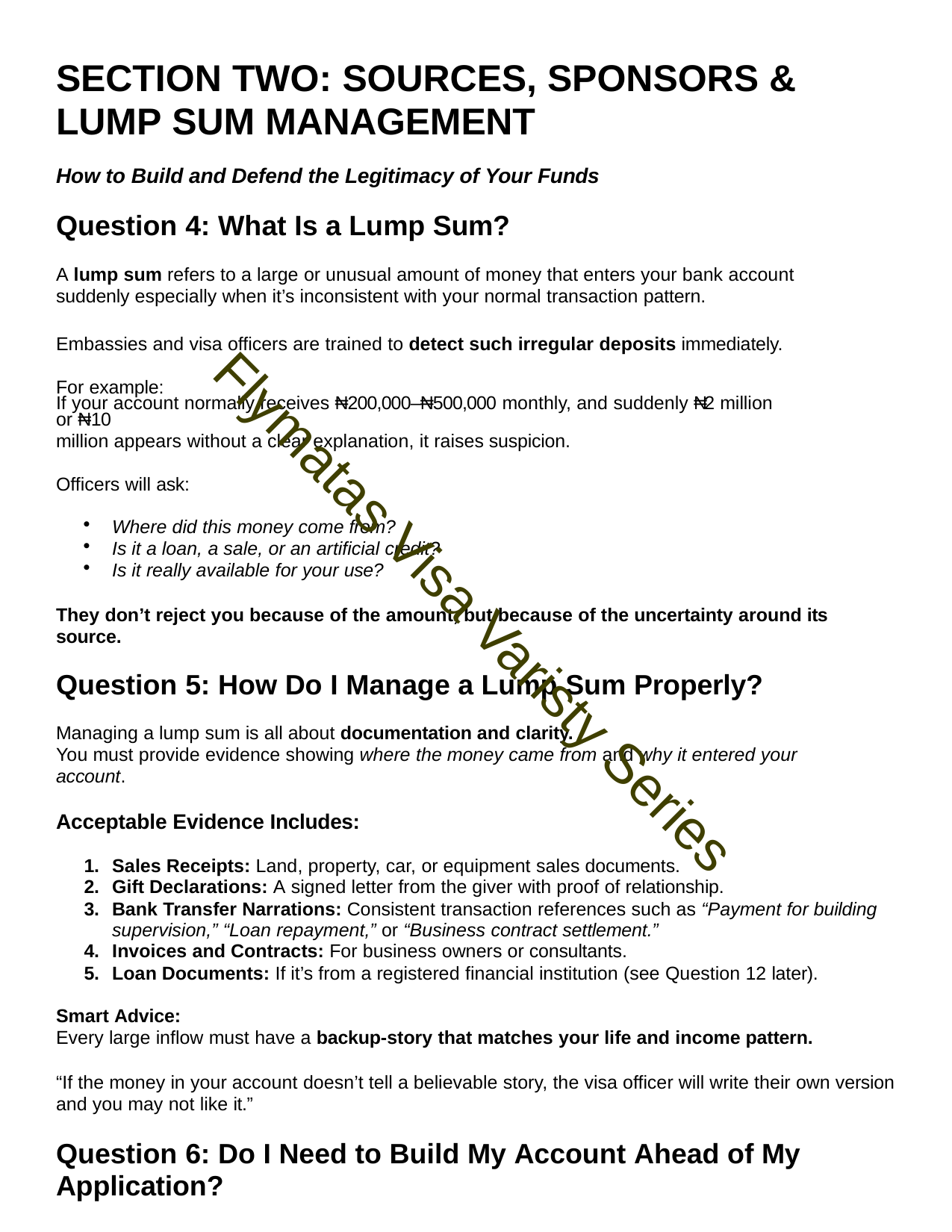

# SECTION TWO: SOURCES, SPONSORS & LUMP SUM MANAGEMENT
How to Build and Defend the Legitimacy of Your Funds
Question 4: What Is a Lump Sum?
A lump sum refers to a large or unusual amount of money that enters your bank account suddenly especially when it’s inconsistent with your normal transaction pattern.
Embassies and visa officers are trained to detect such irregular deposits immediately. For example:
If your account normally receives ₦200,000–₦500,000 monthly, and suddenly ₦2 million or ₦10
million appears without a clear explanation, it raises suspicion.
Officers will ask:
Where did this money come from?
Is it a loan, a sale, or an artificial credit?
Is it really available for your use?

They don’t reject you because of the amount, but because of the uncertainty around its source.
Question 5: How Do I Manage a Lump Sum Properly?
Managing a lump sum is all about documentation and clarity.
You must provide evidence showing where the money came from and why it entered your account.
Acceptable Evidence Includes:
Sales Receipts: Land, property, car, or equipment sales documents.
Gift Declarations: A signed letter from the giver with proof of relationship.
Bank Transfer Narrations: Consistent transaction references such as “Payment for building supervision,” “Loan repayment,” or “Business contract settlement.”
Invoices and Contracts: For business owners or consultants.
Loan Documents: If it’s from a registered financial institution (see Question 12 later).
Smart Advice:
Every large inflow must have a backup-story that matches your life and income pattern.

“If the money in your account doesn’t tell a believable story, the visa officer will write their own version and you may not like it.”

Question 6: Do I Need to Build My Account Ahead of My Application?
Flymatas Visa Varisty Series